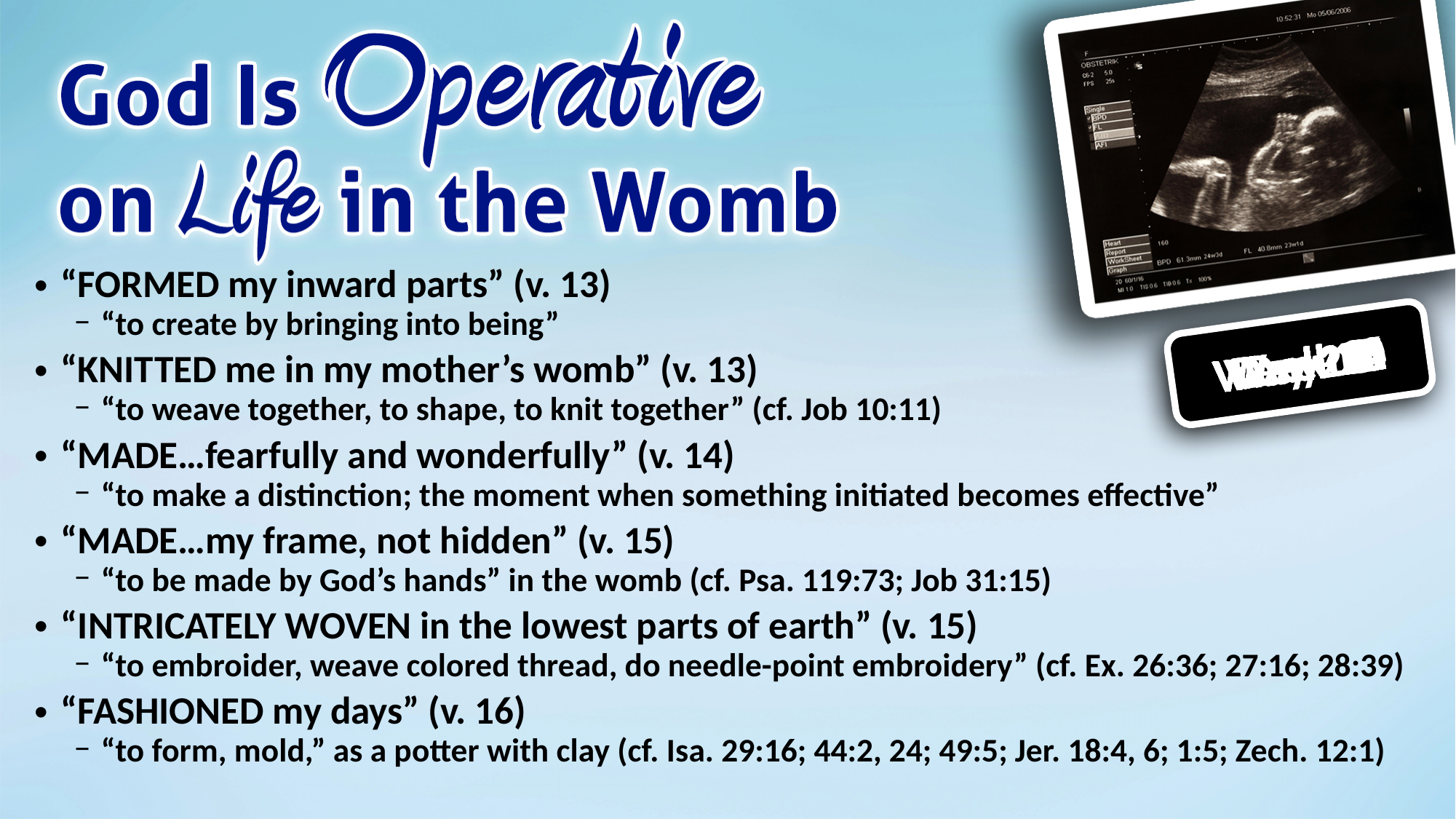

“FORMED my inward parts” (v. 13)
“to create by bringing into being”
“KNITTED me in my mother’s womb” (v. 13)
“to weave together, to shape, to knit together” (cf. Job 10:11)
“MADE…fearfully and wonderfully” (v. 14)
“to make a distinction; the moment when something initiated becomes effective”
“MADE…my frame, not hidden” (v. 15)
“to be made by God’s hands” in the womb (cf. Psa. 119:73; Job 31:15)
“INTRICATELY WOVEN in the lowest parts of earth” (v. 15)
“to embroider, weave colored thread, do needle-point embroidery” (cf. Ex. 26:36; 27:16; 28:39)
“FASHIONED my days” (v. 16)
“to form, mold,” as a potter with clay (cf. Isa. 29:16; 44:2, 24; 49:5; Jer. 18:4, 6; 1:5; Zech. 12:1)

Day 16
Day 18
Day 21
Week 4
Week 5
Week 6
Week 7
Week 8
Week 9
Week 10
Week 11
Week 12
Week 13
Week 14
Week 15
Week 16
Week 18
Week 20
Week 22
Week 24
Week 26
Week 28
Day 1